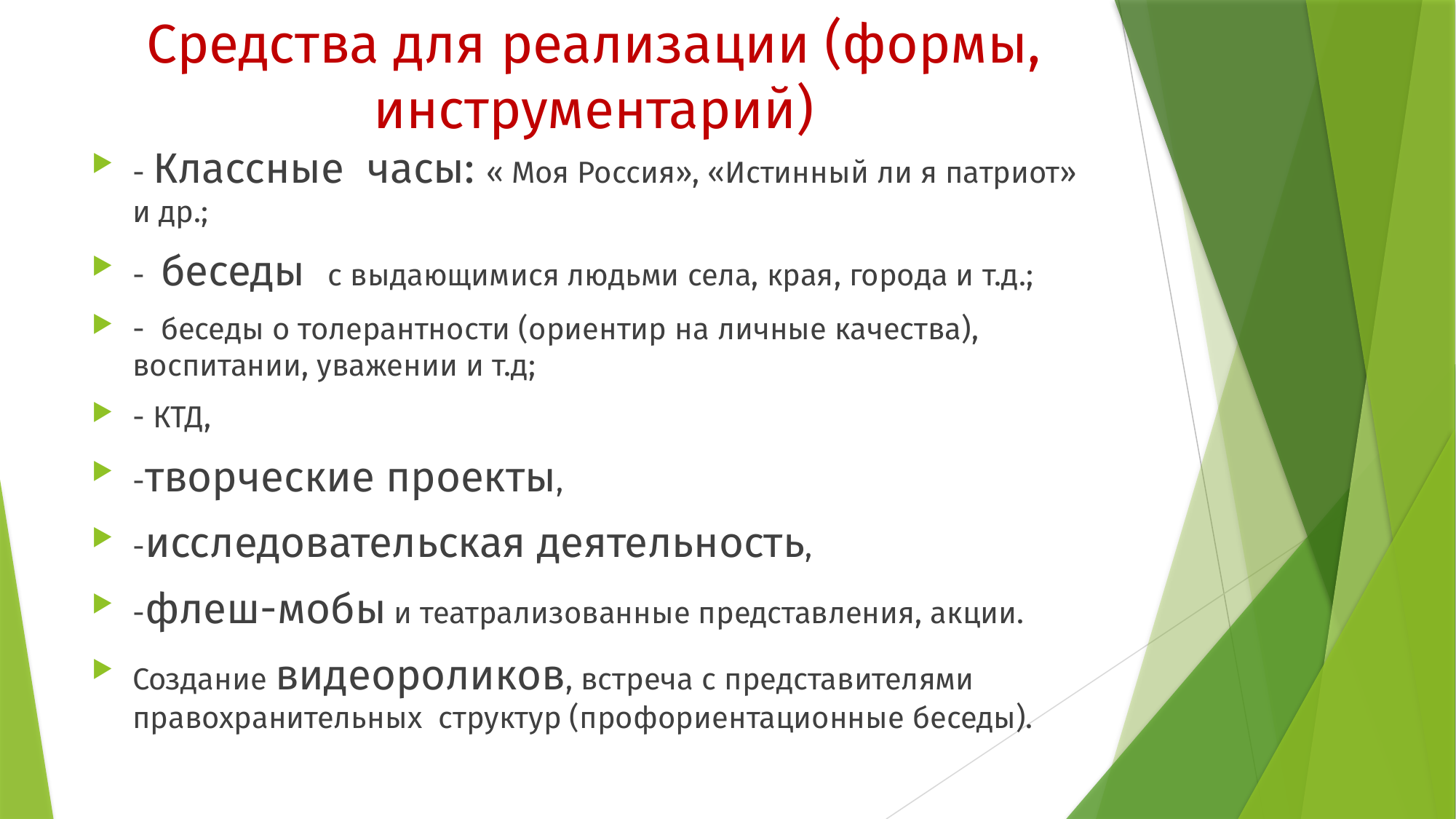

# Средства для реализации (формы, инструментарий)
- Классные  часы: « Моя Россия», «Истинный ли я патриот» и др.;
-  беседы  с выдающимися людьми села, края, города и т.д.;
-  беседы о толерантности (ориентир на личные качества), воспитании, уважении и т.д;
- КТД,
-творческие проекты,
-исследовательская деятельность,
-флеш-мобы и театрализованные представления, акции.
Создание видеороликов, встреча с представителями правохранительных  структур (профориентационные беседы).